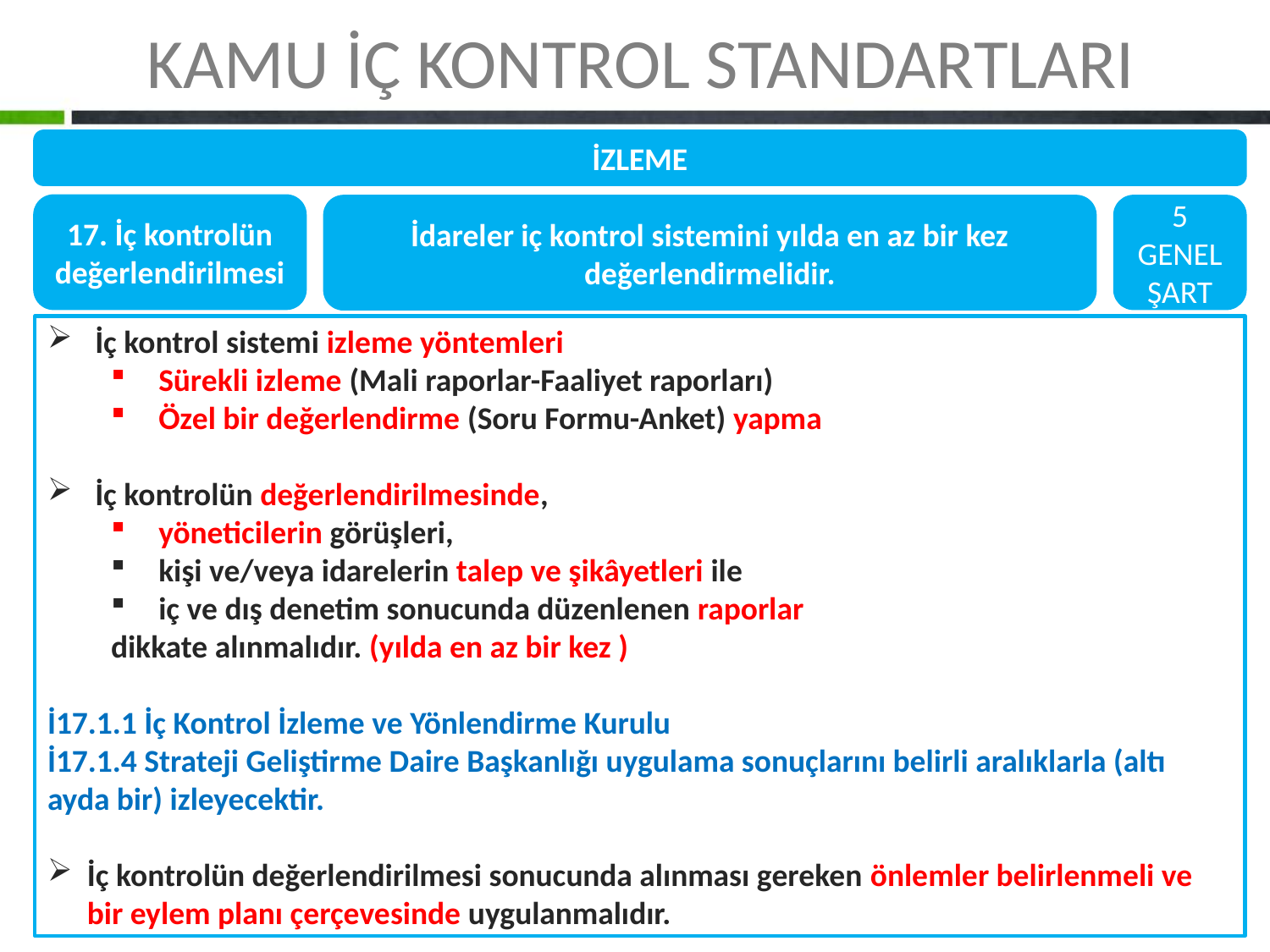

KAMU İÇ KONTROL STANDARTLARI
İZLEME
17. İç kontrolün değerlendirilmesi
İdareler iç kontrol sistemini yılda en az bir kez değerlendirmelidir.
5 GENEL ŞART
İç kontrol sistemi izleme yöntemleri
Sürekli izleme (Mali raporlar-Faaliyet raporları)
Özel bir değerlendirme (Soru Formu-Anket) yapma

İç kontrolün değerlendirilmesinde,
yöneticilerin görüşleri,
kişi ve/veya idarelerin talep ve şikâyetleri ile
iç ve dış denetim sonucunda düzenlenen raporlar
dikkate alınmalıdır. (yılda en az bir kez )

İ17.1.1 İç Kontrol İzleme ve Yönlendirme Kurulu
İ17.1.4 Strateji Geliştirme Daire Başkanlığı uygulama sonuçlarını belirli aralıklarla (altı ayda bir) izleyecektir.

İç kontrolün değerlendirilmesi sonucunda alınması gereken önlemler belirlenmeli ve bir eylem planı çerçevesinde uygulanmalıdır.